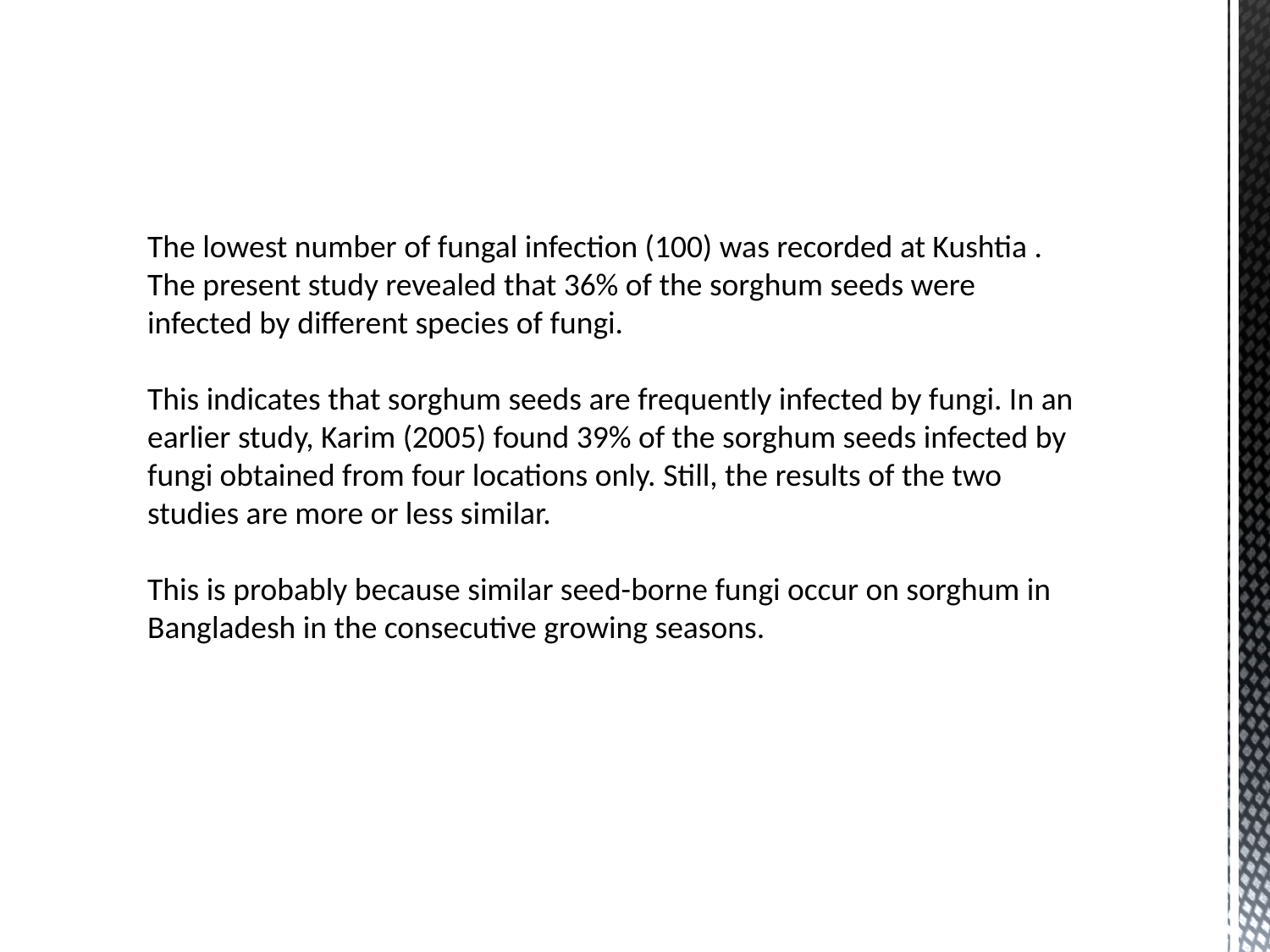

#
The lowest number of fungal infection (100) was recorded at Kushtia . The present study revealed that 36% of the sorghum seeds were infected by different species of fungi.

This indicates that sorghum seeds are frequently infected by fungi. In an earlier study, Karim (2005) found 39% of the sorghum seeds infected by fungi obtained from four locations only. Still, the results of the two studies are more or less similar.

This is probably because similar seed-borne fungi occur on sorghum in Bangladesh in the consecutive growing seasons.